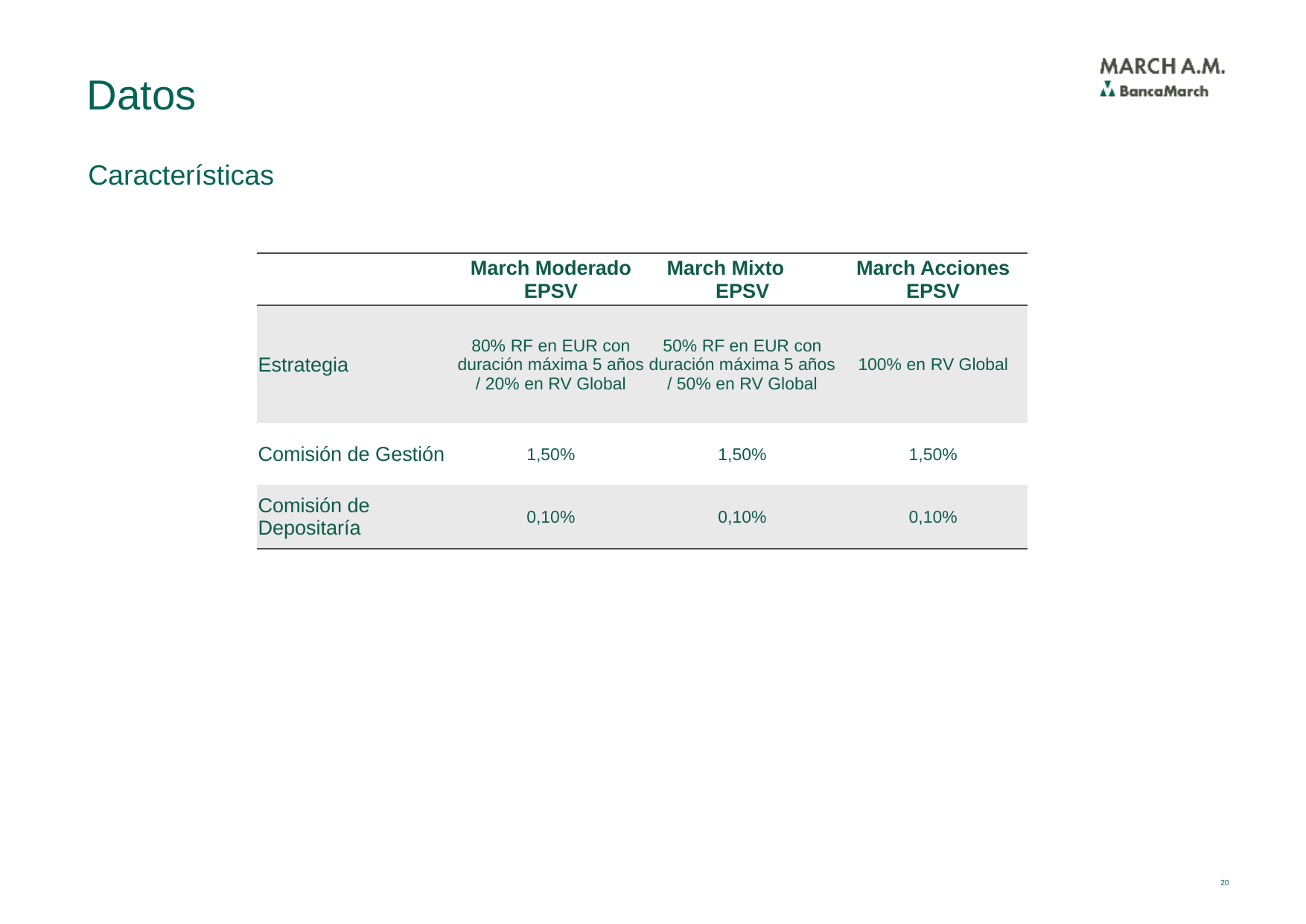

Datos
Características
|  | March Moderado EPSV | March Mixto EPSV | March Acciones EPSV |
| --- | --- | --- | --- |
| Estrategia | 80% RF en EUR con duración máxima 5 años / 20% en RV Global | 50% RF en EUR con duración máxima 5 años / 50% en RV Global | 100% en RV Global |
| Comisión de Gestión | 1,50% | 1,50% | 1,50% |
| Comisión de Depositaría | 0,10% | 0,10% | 0,10% |